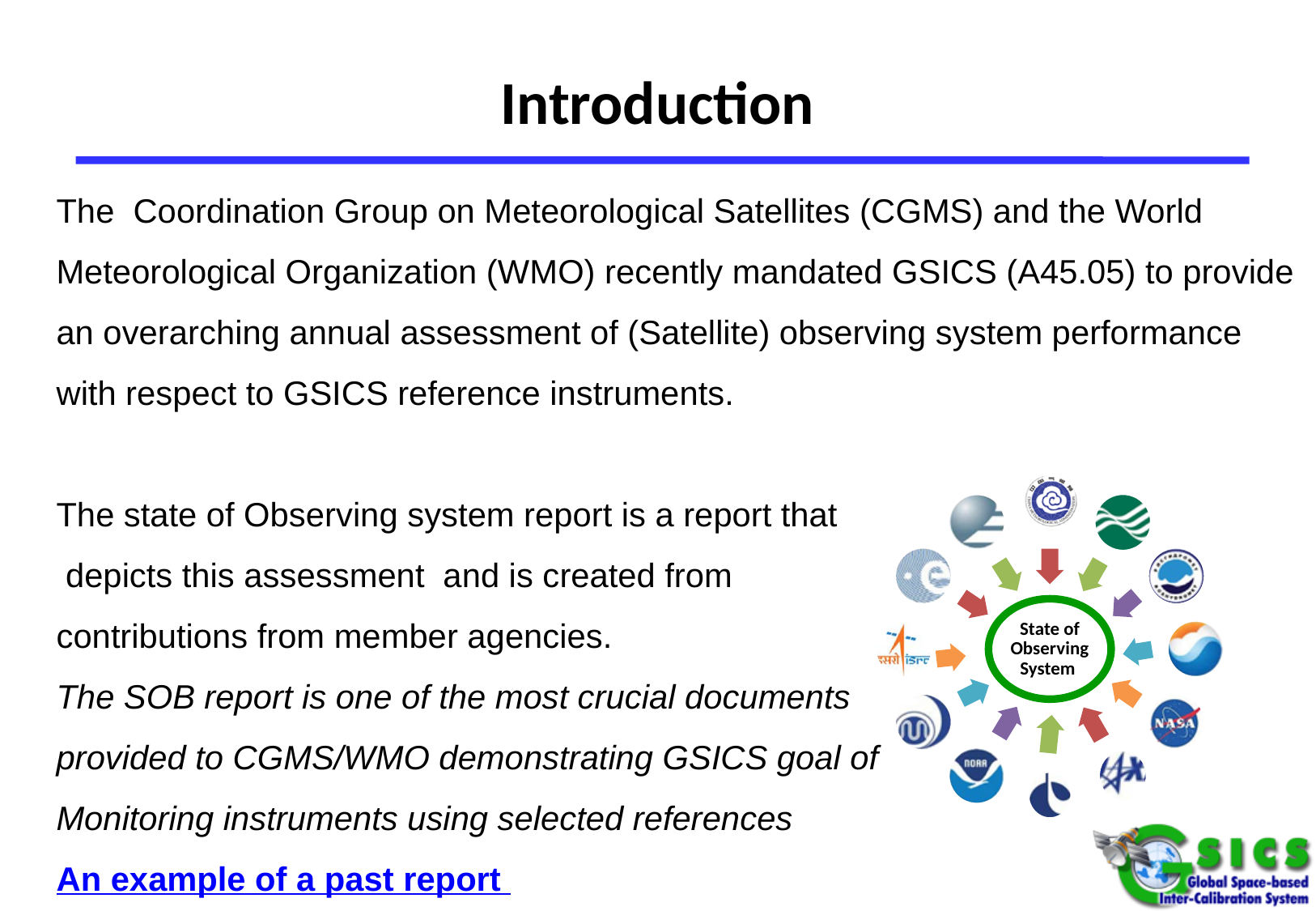

# Introduction
The  Coordination Group on Meteorological Satellites (CGMS) and the World Meteorological Organization (WMO) recently mandated GSICS (A45.05) to provide an overarching annual assessment of (Satellite) observing system performance with respect to GSICS reference instruments.

The state of Observing system report is a report that
 depicts this assessment  and is created from
contributions from member agencies.
The SOB report is one of the most crucial documents
provided to CGMS/WMO demonstrating GSICS goal of
Monitoring instruments using selected references
An example of a past report

State of Observing System